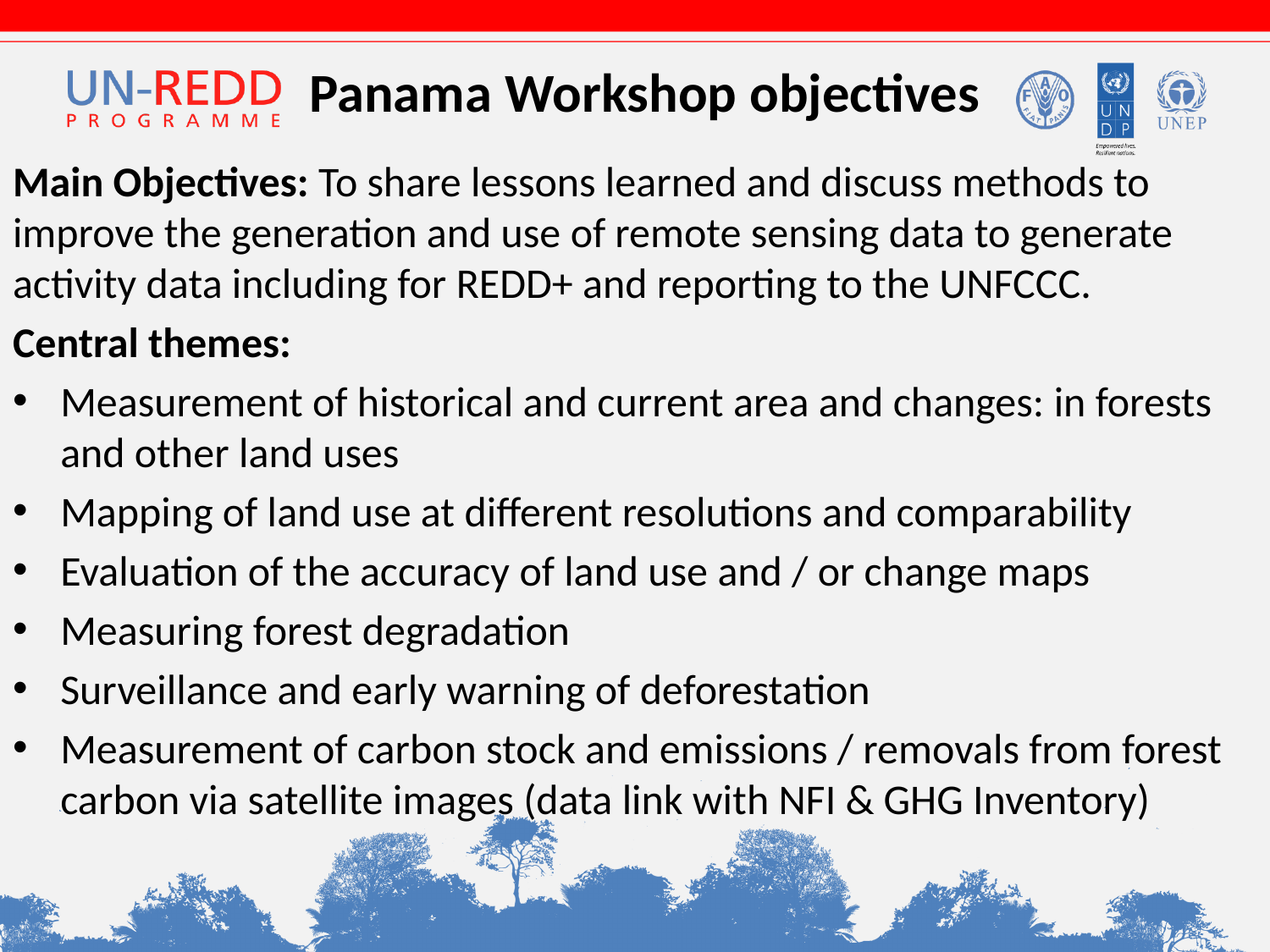

# Panama Workshop objectives
Main Objectives: To share lessons learned and discuss methods to improve the generation and use of remote sensing data to generate activity data including for REDD+ and reporting to the UNFCCC.
Central themes:
Measurement of historical and current area and changes: in forests and other land uses
Mapping of land use at different resolutions and comparability
Evaluation of the accuracy of land use and / or change maps
Measuring forest degradation
Surveillance and early warning of deforestation
Measurement of carbon stock and emissions / removals from forest carbon via satellite images (data link with NFI & GHG Inventory)